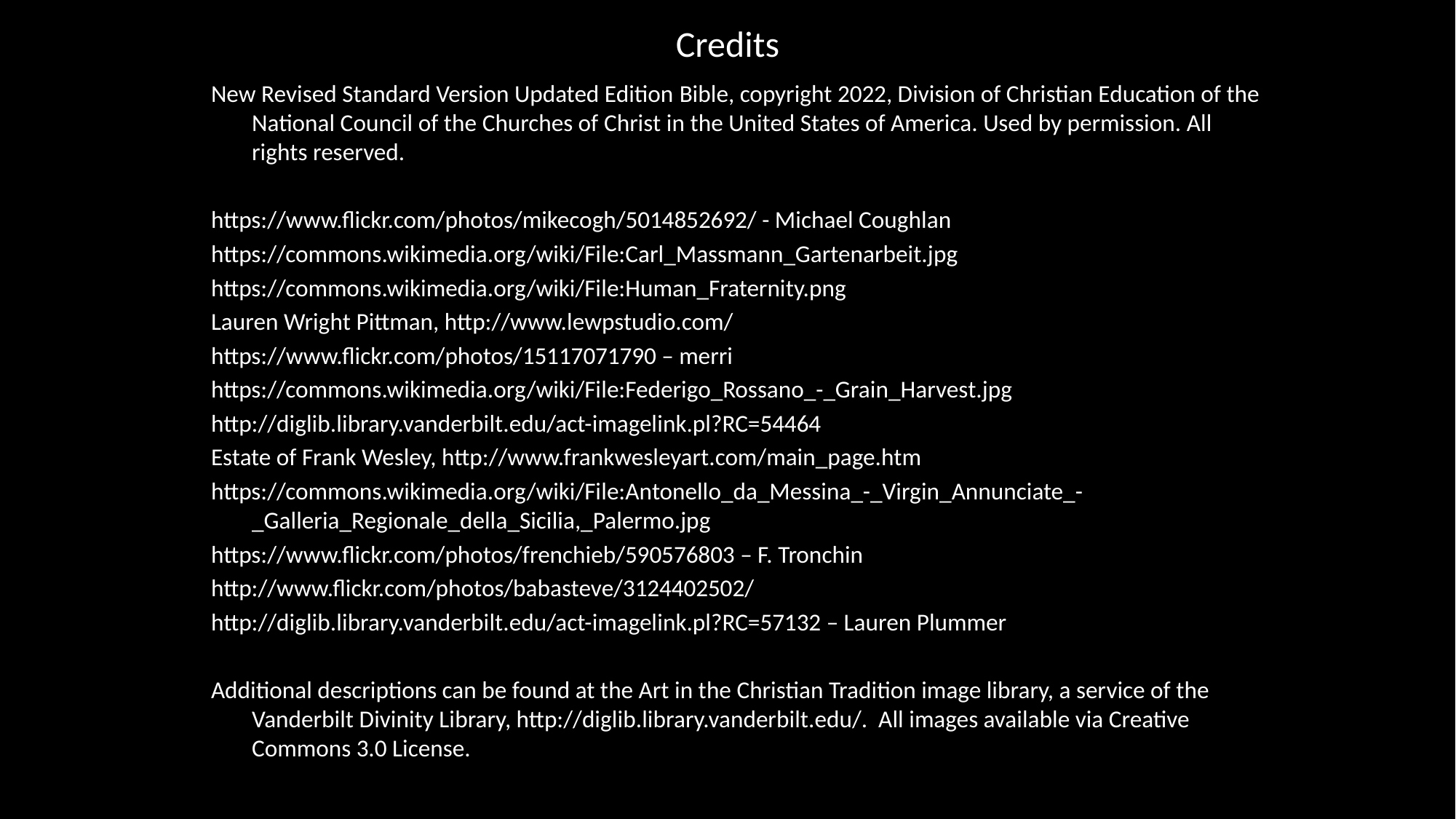

# Credits
New Revised Standard Version Updated Edition Bible, copyright 2022, Division of Christian Education of the National Council of the Churches of Christ in the United States of America. Used by permission. All rights reserved.

https://www.flickr.com/photos/mikecogh/5014852692/ - Michael Coughlan
https://commons.wikimedia.org/wiki/File:Carl_Massmann_Gartenarbeit.jpg
https://commons.wikimedia.org/wiki/File:Human_Fraternity.png
Lauren Wright Pittman, http://www.lewpstudio.com/
https://www.flickr.com/photos/15117071790 – merri
https://commons.wikimedia.org/wiki/File:Federigo_Rossano_-_Grain_Harvest.jpg
http://diglib.library.vanderbilt.edu/act-imagelink.pl?RC=54464
Estate of Frank Wesley, http://www.frankwesleyart.com/main_page.htm
https://commons.wikimedia.org/wiki/File:Antonello_da_Messina_-_Virgin_Annunciate_-_Galleria_Regionale_della_Sicilia,_Palermo.jpg
https://www.flickr.com/photos/frenchieb/590576803 – F. Tronchin
http://www.flickr.com/photos/babasteve/3124402502/
http://diglib.library.vanderbilt.edu/act-imagelink.pl?RC=57132 – Lauren Plummer

Additional descriptions can be found at the Art in the Christian Tradition image library, a service of the Vanderbilt Divinity Library, http://diglib.library.vanderbilt.edu/.  All images available via Creative Commons 3.0 License.